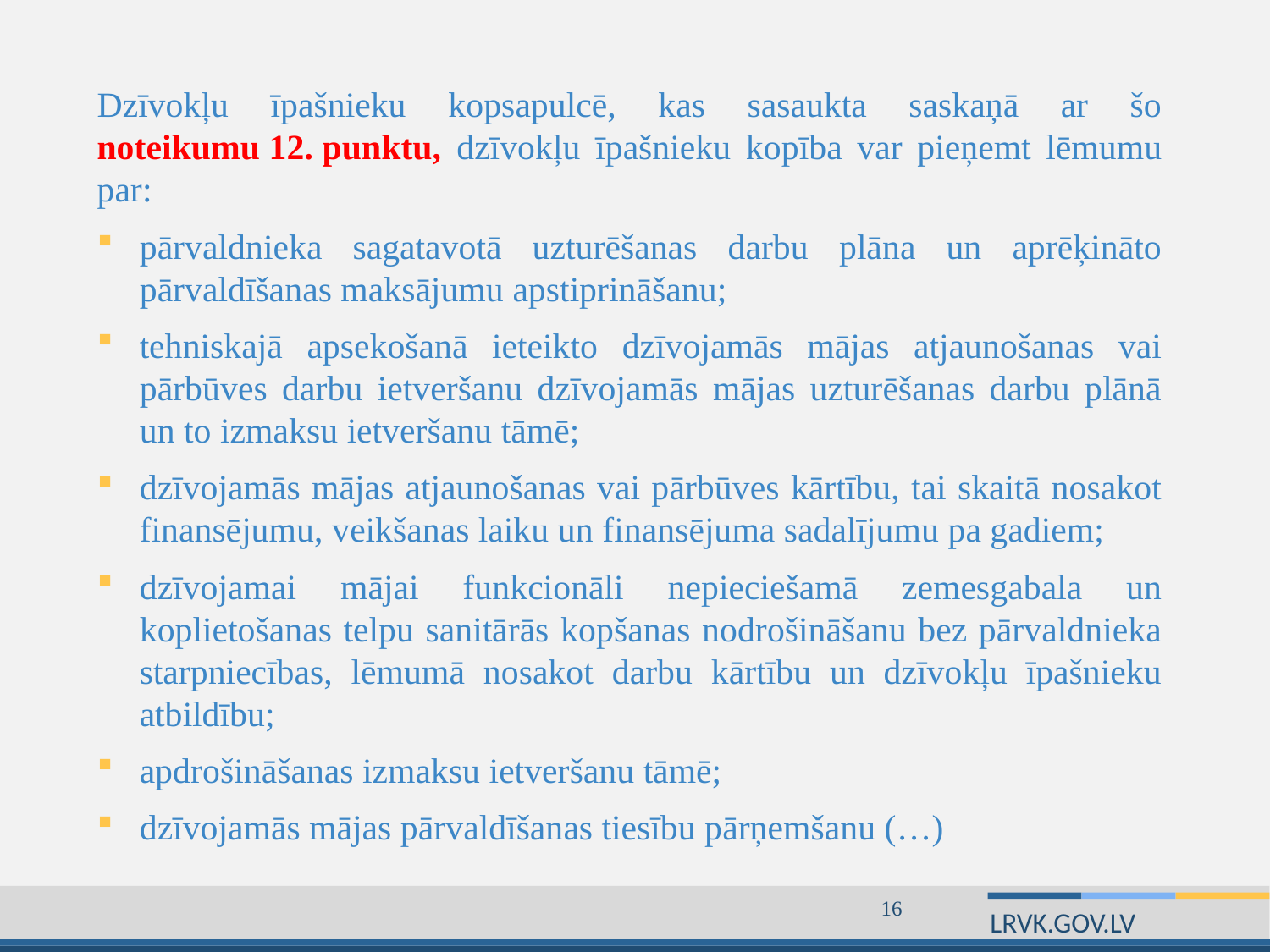

Dzīvokļu īpašnieku kopsapulcē, kas sasaukta saskaņā ar šo noteikumu 12. punktu, dzīvokļu īpašnieku kopība var pieņemt lēmumu par:
pārvaldnieka sagatavotā uzturēšanas darbu plāna un aprēķināto pārvaldīšanas maksājumu apstiprināšanu;
tehniskajā apsekošanā ieteikto dzīvojamās mājas atjaunošanas vai pārbūves darbu ietveršanu dzīvojamās mājas uzturēšanas darbu plānā un to izmaksu ietveršanu tāmē;
dzīvojamās mājas atjaunošanas vai pārbūves kārtību, tai skaitā nosakot finansējumu, veikšanas laiku un finansējuma sadalījumu pa gadiem;
dzīvojamai mājai funkcionāli nepieciešamā zemesgabala un koplietošanas telpu sanitārās kopšanas nodrošināšanu bez pārvaldnieka starpniecības, lēmumā nosakot darbu kārtību un dzīvokļu īpašnieku atbildību;
apdrošināšanas izmaksu ietveršanu tāmē;
dzīvojamās mājas pārvaldīšanas tiesību pārņemšanu (…)

16